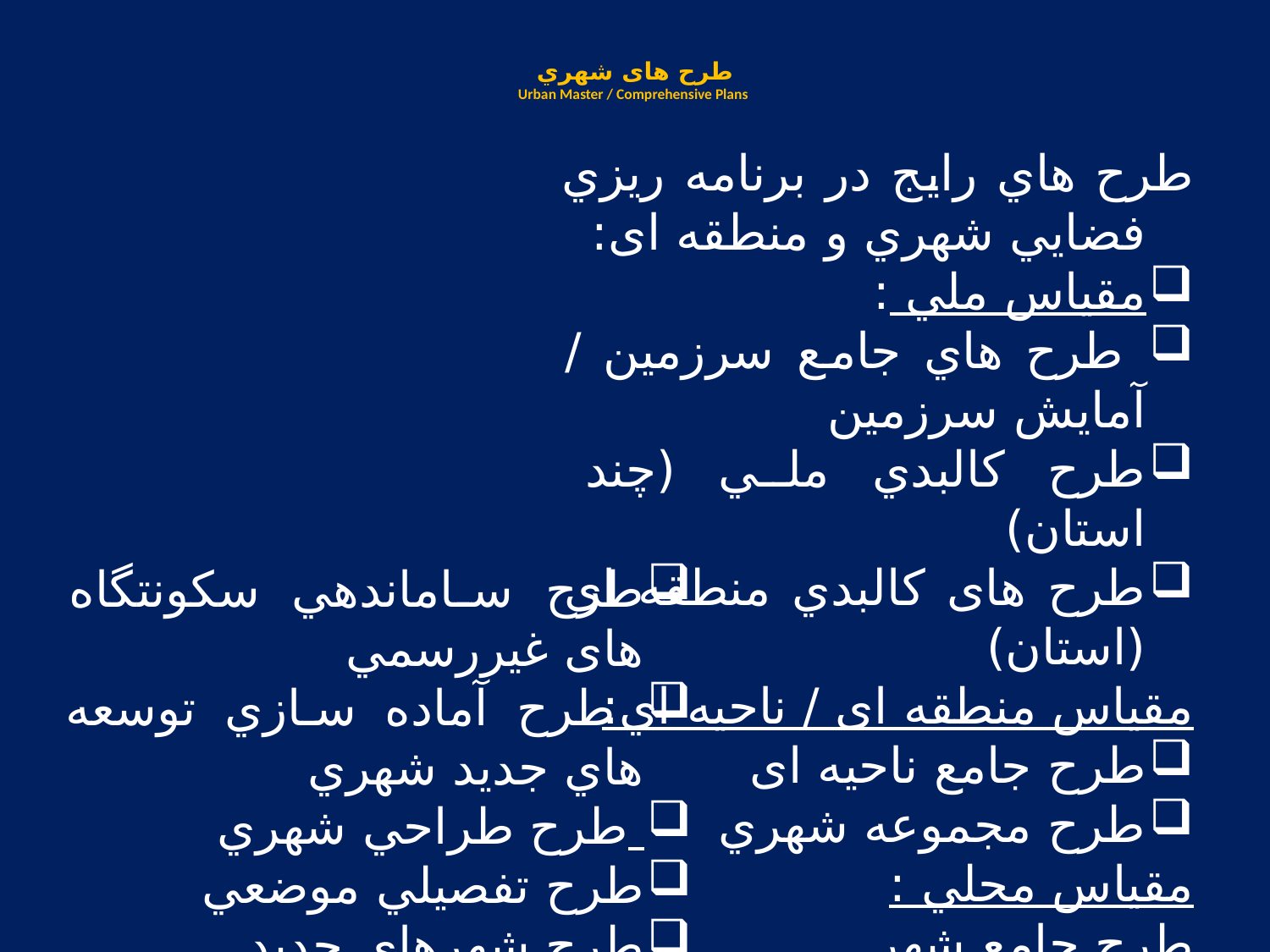

# طرح های شهري Urban Master / Comprehensive Plans
طرح هاي رايج در برنامه ريزي فضايي شهري و منطقه ای:
مقياس ملي :
 طرح هاي جامع سرزمين / آمايش سرزمين
طرح کالبدي ملي (چند استان)
طرح های کالبدي منطقه ای (استان)
مقياس منطقه ای / ناحيه اي:
طرح جامع ناحيه ای
طرح مجموعه شهري
مقياس محلي :
طرح جامع شهر
طرح تفصيلي شهر
طرح های بهسازي و نوسازي

طرح ساماندهي سکونتگاه های غيررسمي
 طرح آماده سازي توسعه هاي جديد شهري
 طرح طراحي شهري
طرح تفصيلي موضعي
طرح شهرهاي جديد
طرح شهرک های جديد، ساير طرح ها ...